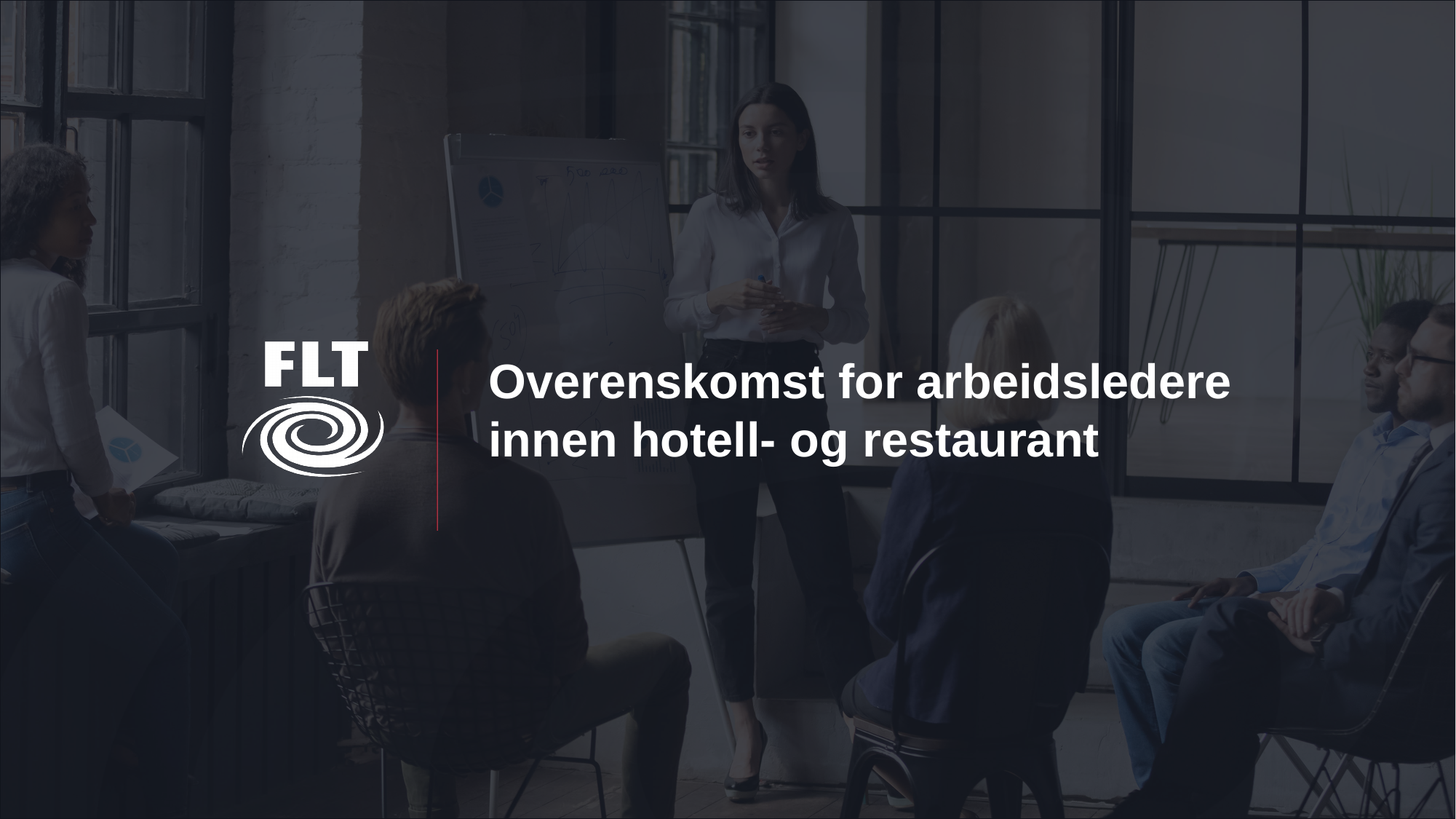

# Overenskomst for arbeidsledere innen hotell- og restaurant